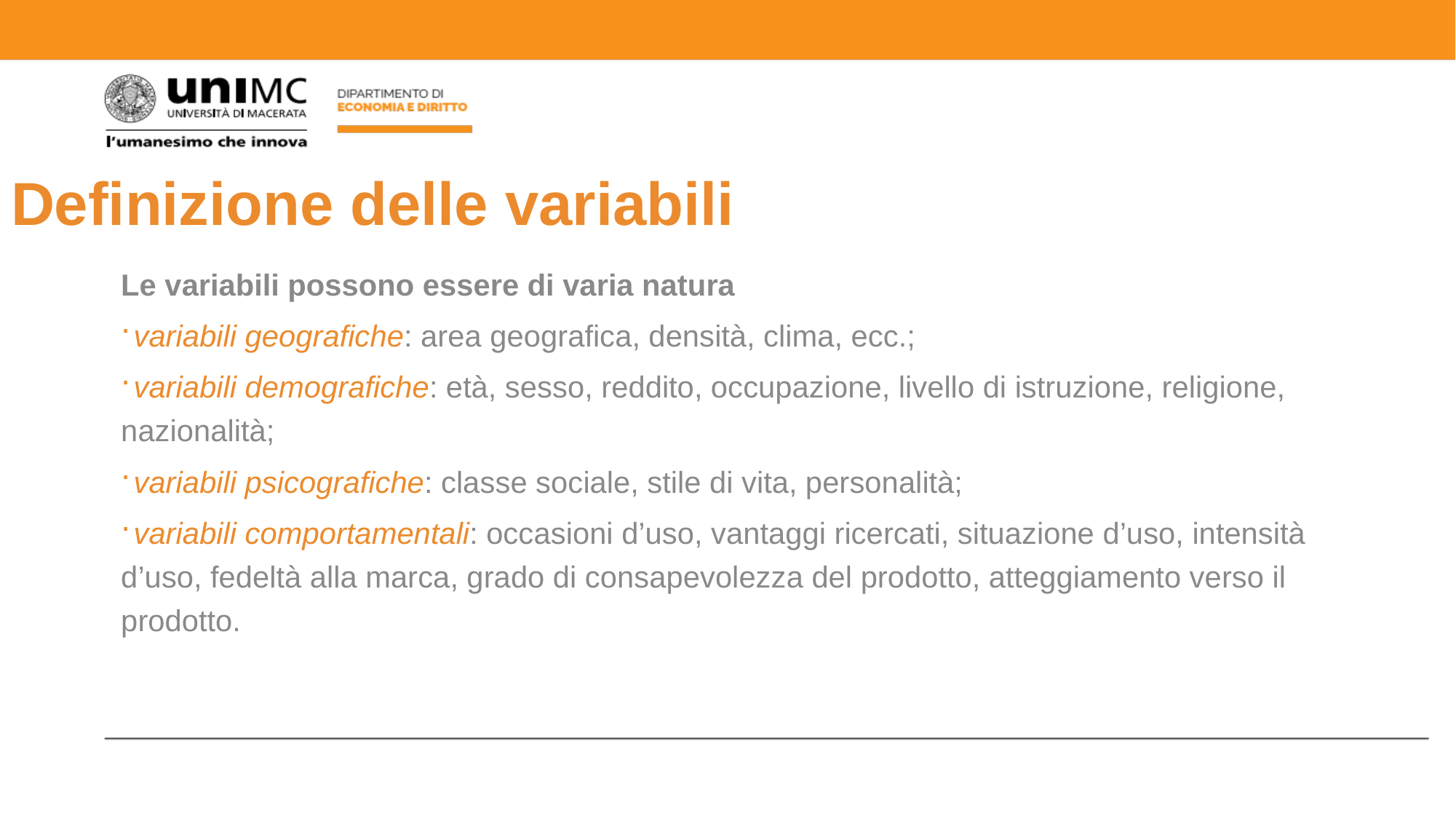

# Definizione delle variabili
Le variabili possono essere di varia natura
variabili geografiche: area geografica, densità, clima, ecc.;
variabili demografiche: età, sesso, reddito, occupazione, livello di istruzione, religione, nazionalità;
variabili psicografiche: classe sociale, stile di vita, personalità;
variabili comportamentali: occasioni d’uso, vantaggi ricercati, situazione d’uso, intensità d’uso, fedeltà alla marca, grado di consapevolezza del prodotto, atteggiamento verso il prodotto.